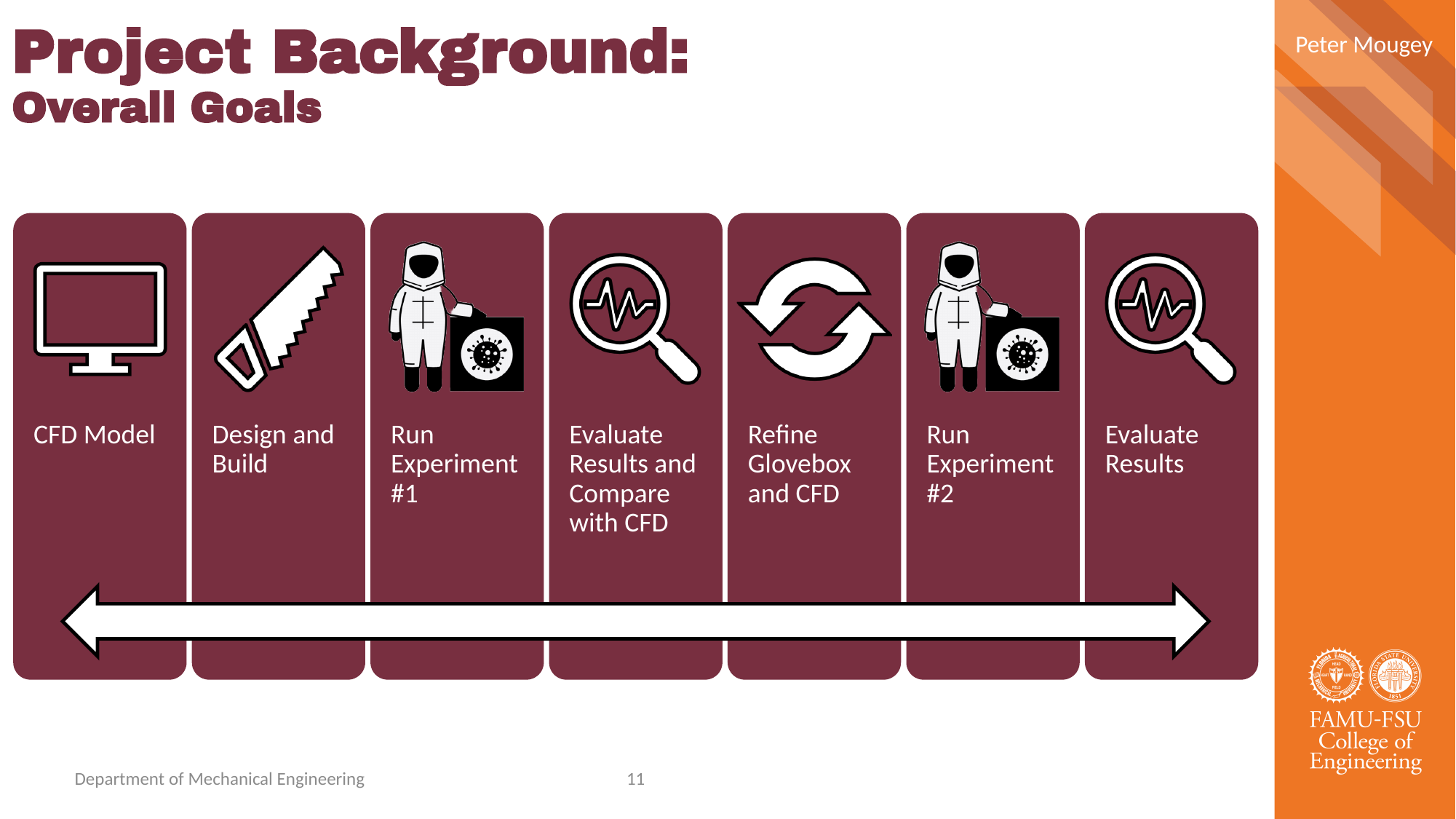

Peter Mougey
Project Background:
Overall Goals
CFD Model
Design and Build
Run Experiment #1
Evaluate Results and Compare with CFD
Refine Glovebox and CFD
Run Experiment #2
Evaluate Results
Department of Mechanical Engineering
11